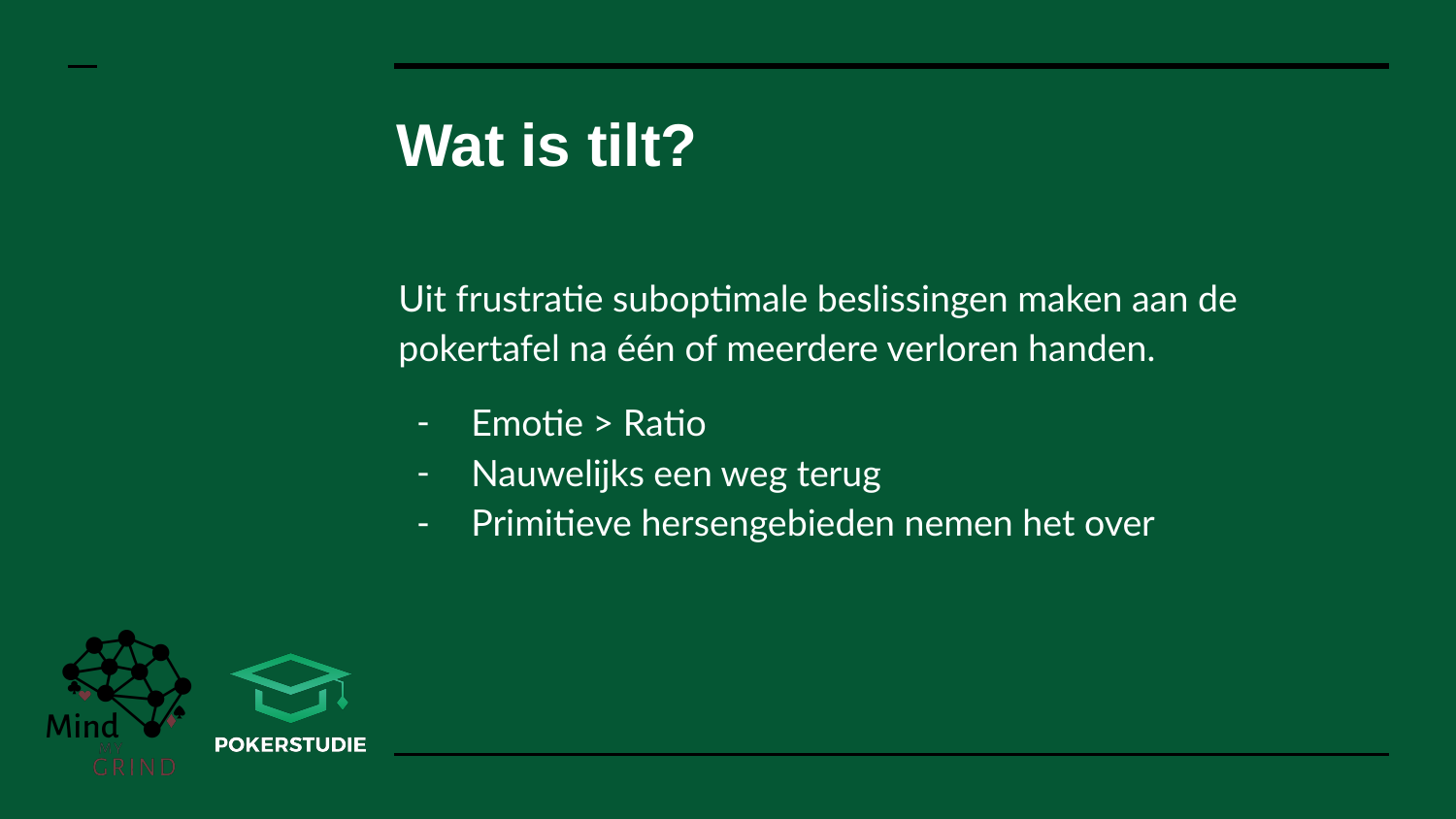

# Wat is tilt?
Uit frustratie suboptimale beslissingen maken aan de pokertafel na één of meerdere verloren handen.
Emotie > Ratio
Nauwelijks een weg terug
Primitieve hersengebieden nemen het over